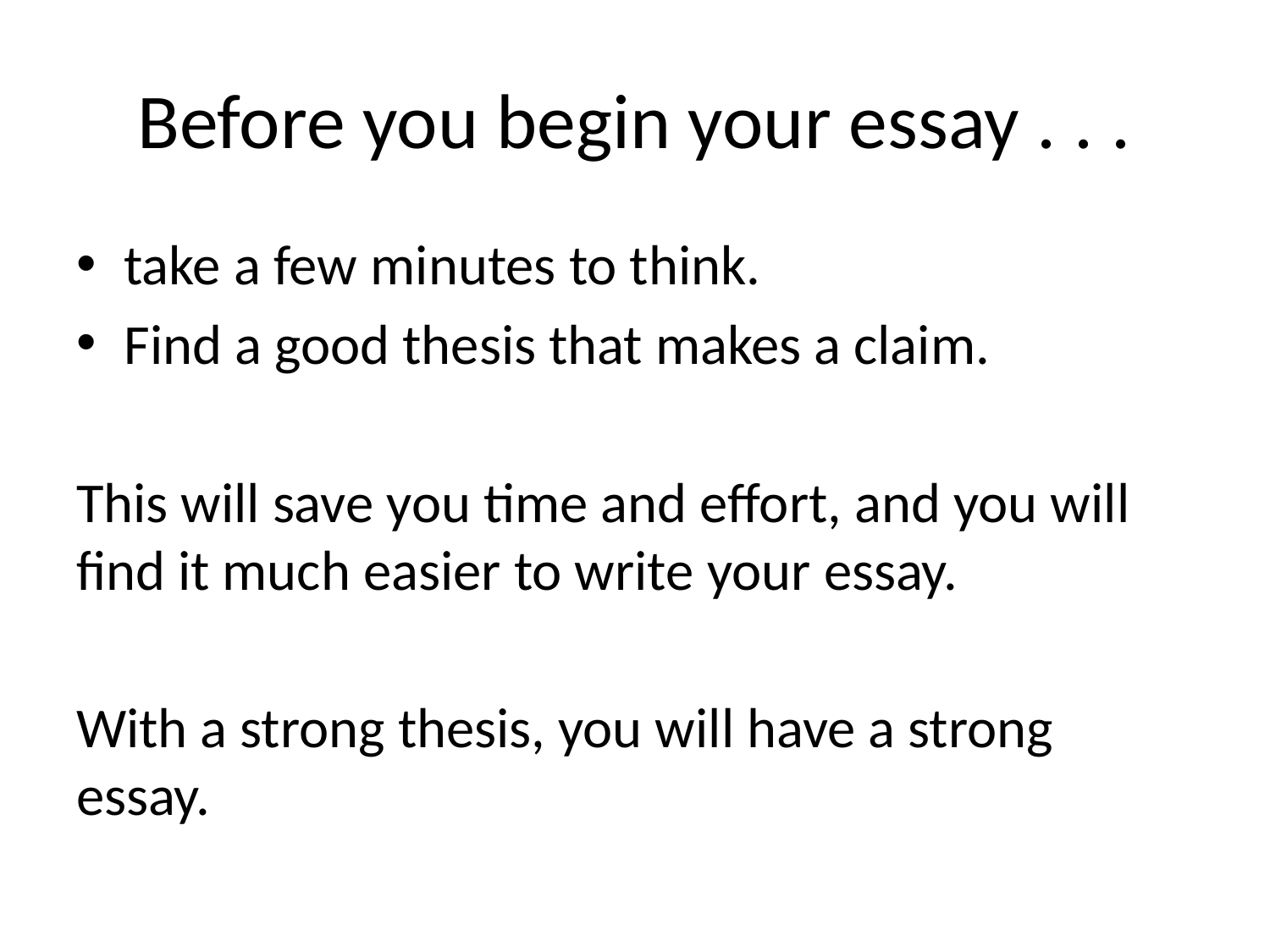

# Before you begin your essay . . .
take a few minutes to think.
Find a good thesis that makes a claim.

This will save you time and effort, and you will find it much easier to write your essay.

With a strong thesis, you will have a strong essay.